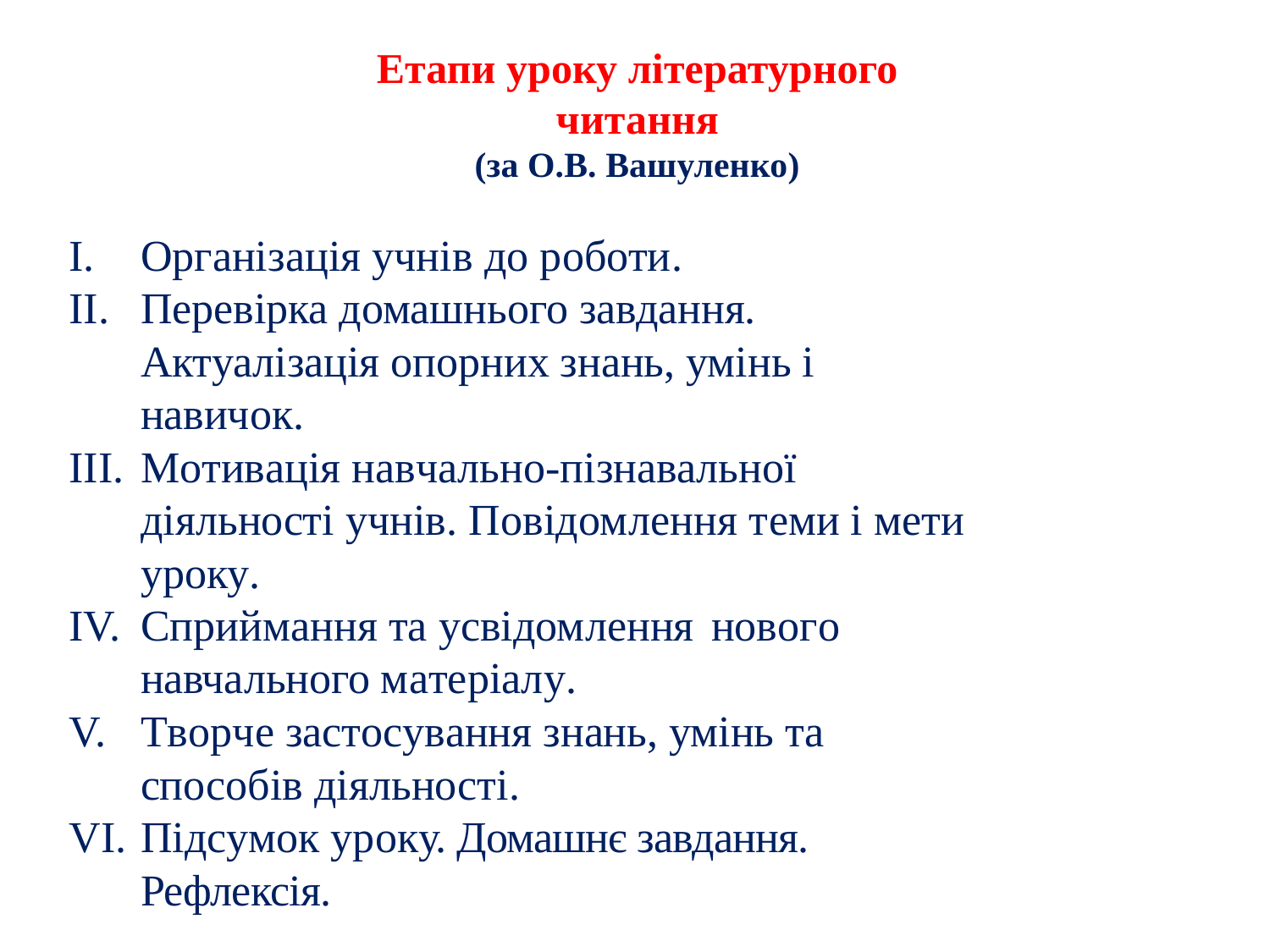

Етапи уроку літературного читання
(за О.В. Вашуленко)

Організація учнів до роботи.
Перевірка домашнього завдання. Актуалізація опорних знань, умінь і навичок.
Мотивація навчально-пізнавальної діяльності учнів. Повідомлення теми і мети уроку.
Сприймання та усвідомлення нового навчального матеріалу.
Творче застосування знань, умінь та способів діяльності.
Підсумок уроку. Домашнє завдання.  Рефлексія.

 https://vseosvita.ua/library/embed/01009nds-12f3.docx.html